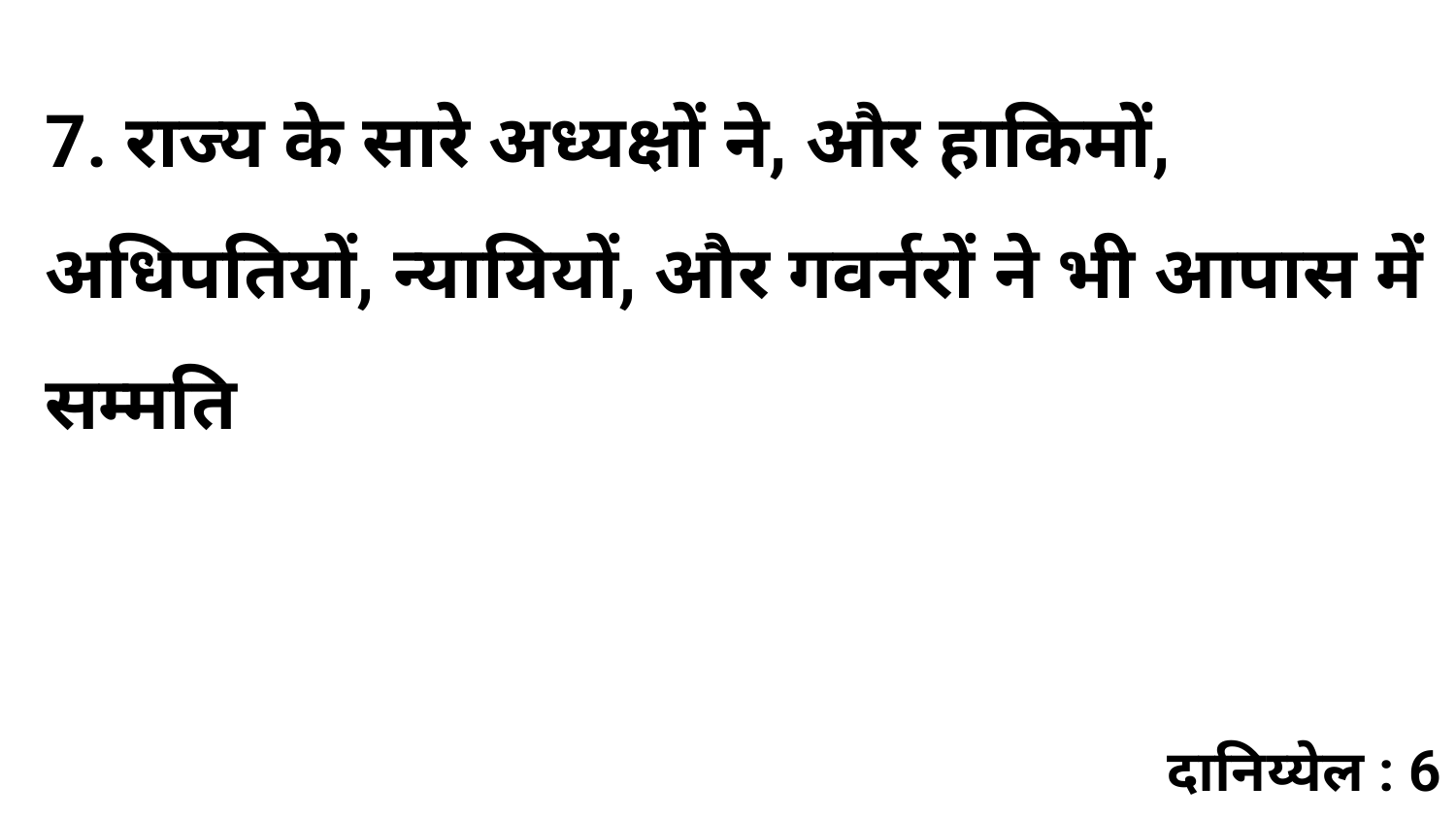

7. राज्य के सारे अध्यक्षों ने, और हाकिमों, अधिपतियों, न्यायियों, और गवर्नरों ने भी आपास में सम्मति
दानिय्येल : 6